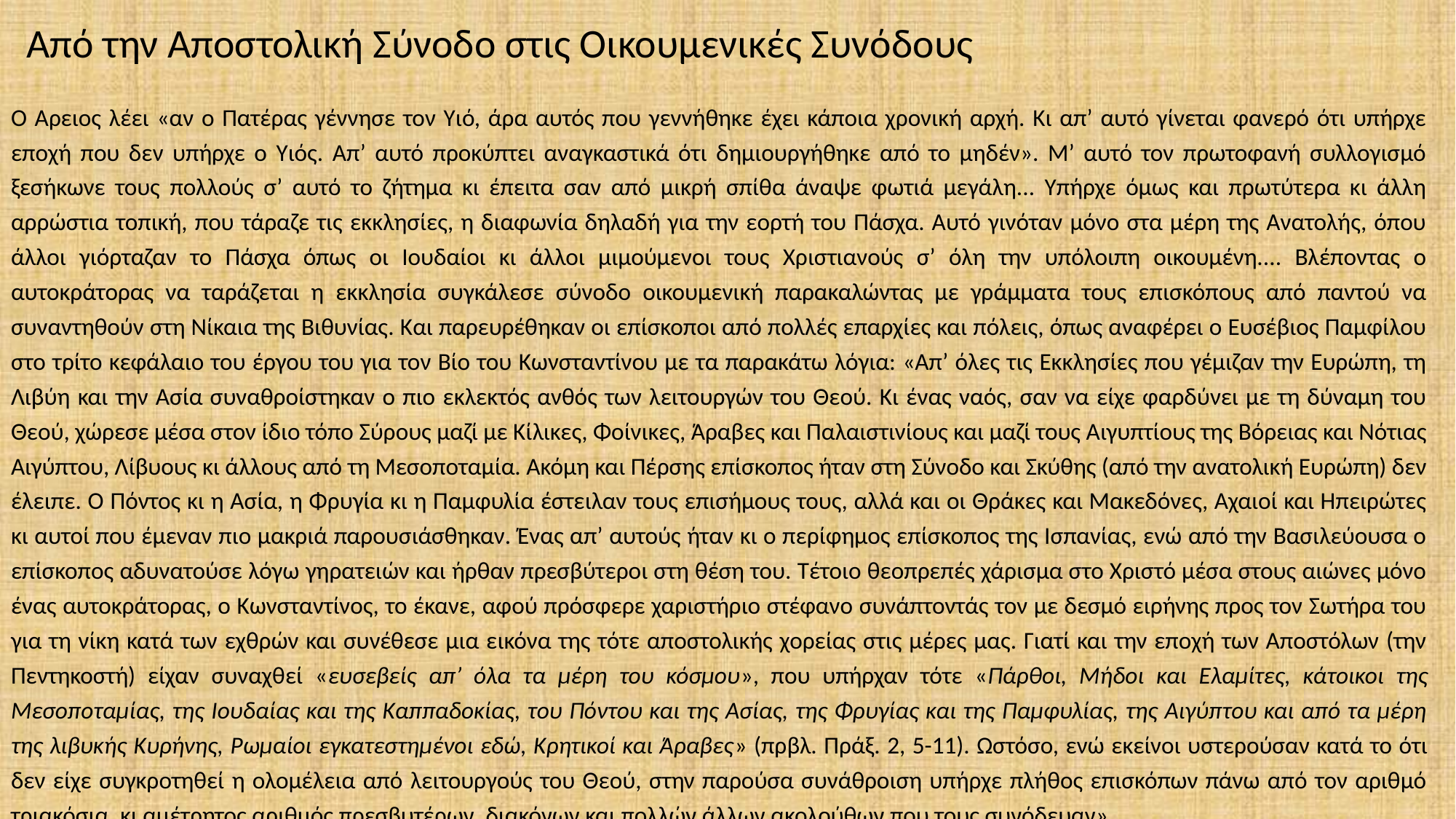

# Από την Αποστολική Σύνοδο στις Οικουμενικές Συνόδους
Ο Άρειος λέει «αν ο Πατέρας γέννησε τον Υιό, άρα αυτός που γεννήθηκε έχει κάποια χρονική αρχή. Κι απ’ αυτό γίνεται φανερό ότι υπήρχε εποχή που δεν υπήρχε ο Υιός. Απ’ αυτό προκύπτει αναγκαστικά ότι δημιουργήθηκε από το μηδέν». Μ’ αυτό τον πρωτοφανή συλλογισμό ξεσήκωνε τους πολλούς σ’ αυτό το ζήτημα κι έπειτα σαν από μικρή σπίθα άναψε φωτιά μεγάλη... Υπήρχε όμως και πρωτύτερα κι άλλη αρρώστια τοπική, που τάραζε τις εκκλησίες, η διαφωνία δηλαδή για την εορτή του Πάσχα. Αυτό γινόταν μόνο στα μέρη της Ανατολής, όπου άλλοι γιόρταζαν το Πάσχα όπως οι Ιουδαίοι κι άλλοι μιμούμενοι τους Χριστιανούς σ’ όλη την υπόλοιπη οικουμένη.... Βλέποντας ο αυτοκράτορας να ταράζεται η εκκλησία συγκάλεσε σύνοδο οικουμενική παρακαλώντας με γράμματα τους επισκόπους από παντού να συναντηθούν στη Νίκαια της Βιθυνίας. Και παρευρέθηκαν οι επίσκοποι από πολλές επαρχίες και πόλεις, όπως αναφέρει ο Ευσέβιος Παμφίλου στο τρίτο κεφάλαιο του έργου του για τον Βίο του Κωνσταντίνου με τα παρακάτω λόγια: «Απ’ όλες τις Εκκλησίες που γέμιζαν την Ευρώπη, τη Λιβύη και την Ασία συναθροίστηκαν ο πιο εκλεκτός ανθός των λειτουργών του Θεού. Κι ένας ναός, σαν να είχε φαρδύνει με τη δύναμη του Θεού, χώρεσε μέσα στον ίδιο τόπο Σύρους μαζί με Κίλικες, Φοίνικες, Άραβες και Παλαιστινίους και μαζί τους Αιγυπτίους της Βόρειας και Νότιας Αιγύπτου, Λίβυους κι άλλους από τη Μεσοποταμία. Ακόμη και Πέρσης επίσκοπος ήταν στη Σύνοδο και Σκύθης (από την ανατολική Ευρώπη) δεν έλειπε. Ο Πόντος κι η Ασία, η Φρυγία κι η Παμφυλία έστειλαν τους επισήμους τους, αλλά και οι Θράκες και Μακεδόνες, Αχαιοί και Ηπειρώτες κι αυτοί που έμεναν πιο μακριά παρουσιάσθηκαν. Ένας απ’ αυτούς ήταν κι ο περίφημος επίσκοπος της Ισπανίας, ενώ από την Βασιλεύουσα ο επίσκοπος αδυνατούσε λόγω γηρατειών και ήρθαν πρεσβύτεροι στη θέση του. Τέτοιο θεοπρεπές χάρισμα στο Χριστό μέσα στους αιώνες μόνο ένας αυτοκράτορας, ο Κωνσταντίνος, το έκανε, αφού πρόσφερε χαριστήριο στέφανο συνάπτοντάς τον με δεσμό ειρήνης προς τον Σωτήρα του για τη νίκη κατά των εχθρών και συνέθεσε μια εικόνα της τότε αποστολικής χορείας στις μέρες μας. Γιατί και την εποχή των Αποστόλων (την Πεντηκοστή) είχαν συναχθεί «ευσεβείς απ’ όλα τα μέρη του κόσμου», που υπήρχαν τότε «Πάρθοι, Μήδοι και Ελαμίτες, κάτοικοι της Μεσοποταμίας, της Ιουδαίας και της Καππαδοκίας, του Πόντου και της Ασίας, της Φρυγίας και της Παμφυλίας, της Αιγύπτου και από τα μέρη της λιβυκής Κυρήνης, Ρωμαίοι εγκατεστημένοι εδώ, Κρητικοί και Άραβες» (πρβλ. Πράξ. 2, 5-11). Ωστόσο, ενώ εκείνοι υστερούσαν κατά το ότι δεν είχε συγκροτηθεί η ολομέλεια από λειτουργούς του Θεού, στην παρούσα συνάθροιση υπήρχε πλήθος επισκόπων πάνω από τον αριθμό τριακόσια, κι αμέτρητος αριθμός πρεσβυτέρων, διακόνων και πολλών άλλων ακολούθων που τους συνόδευαν».